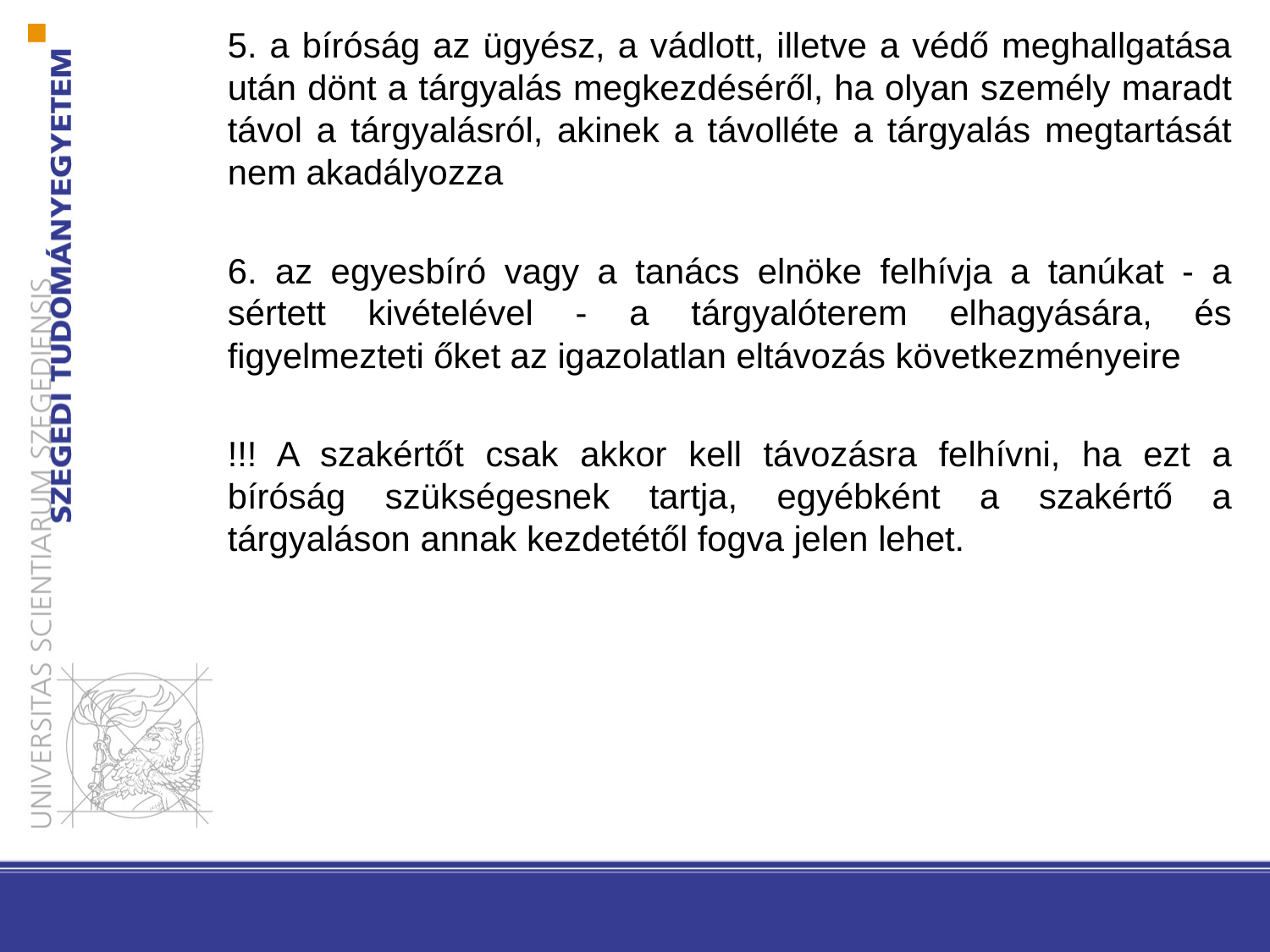

5. a bíróság az ügyész, a vádlott, illetve a védő meghallgatása után dönt a tárgyalás megkezdéséről, ha olyan személy maradt távol a tárgyalásról, akinek a távolléte a tárgyalás megtartását nem akadályozza

6. az egyesbíró vagy a tanács elnöke felhívja a tanúkat - a sértett kivételével - a tárgyalóterem elhagyására, és figyelmezteti őket az igazolatlan eltávozás következményeire

!!! A szakértőt csak akkor kell távozásra felhívni, ha ezt a bíróság szükségesnek tartja, egyébként a szakértő a tárgyaláson annak kezdetétől fogva jelen lehet.